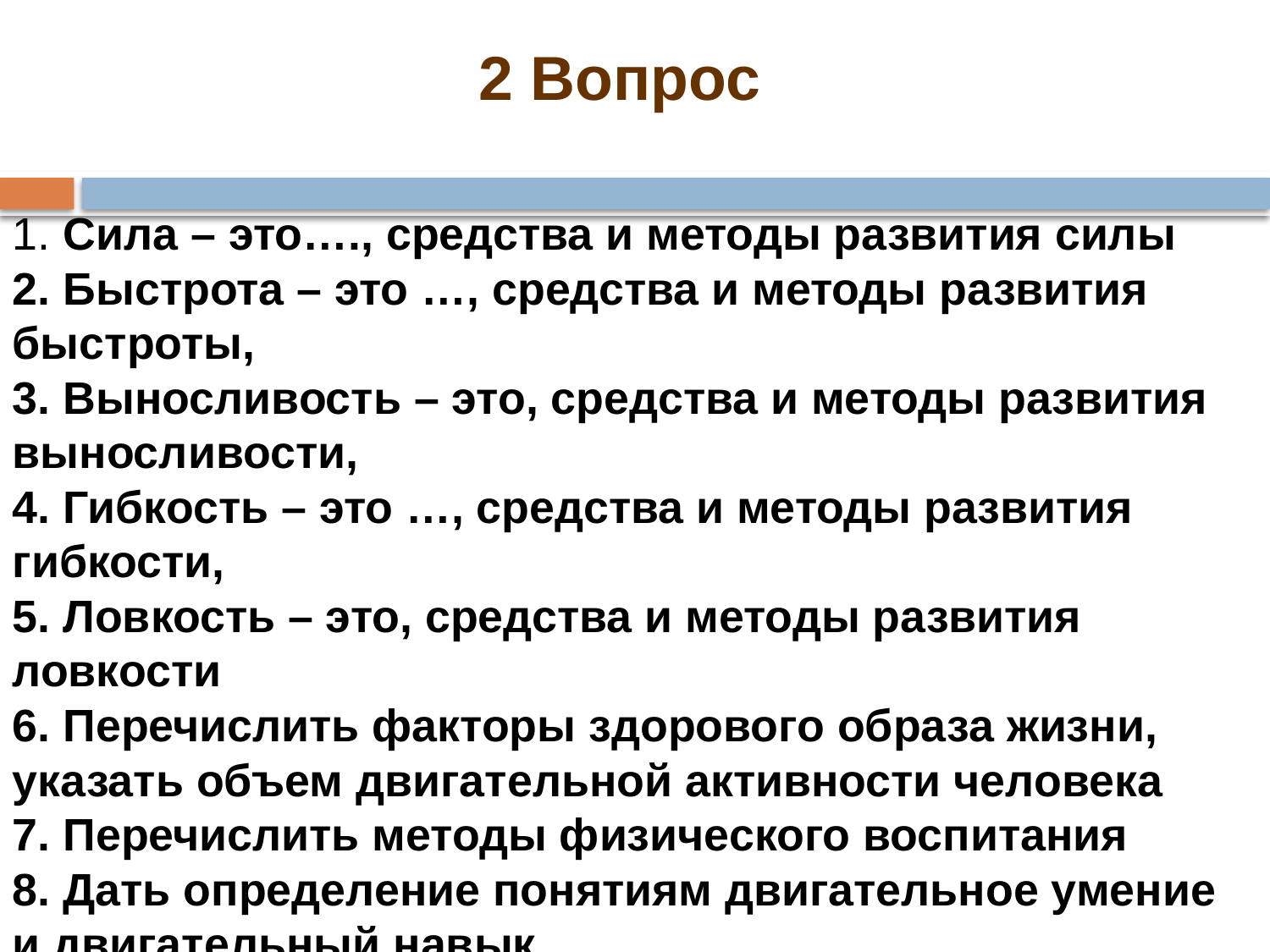

# 2 Вопрос
1. Сила – это…., средства и методы развития силы
2. Быстрота – это …, средства и методы развития быстроты,
3. Выносливость – это, средства и методы развития выносливости,
4. Гибкость – это …, средства и методы развития гибкости,
5. Ловкость – это, средства и методы развития ловкости
6. Перечислить факторы здорового образа жизни, указать объем двигательной активности человека
7. Перечислить методы физического воспитания
8. Дать определение понятиям двигательное умение и двигательный навык